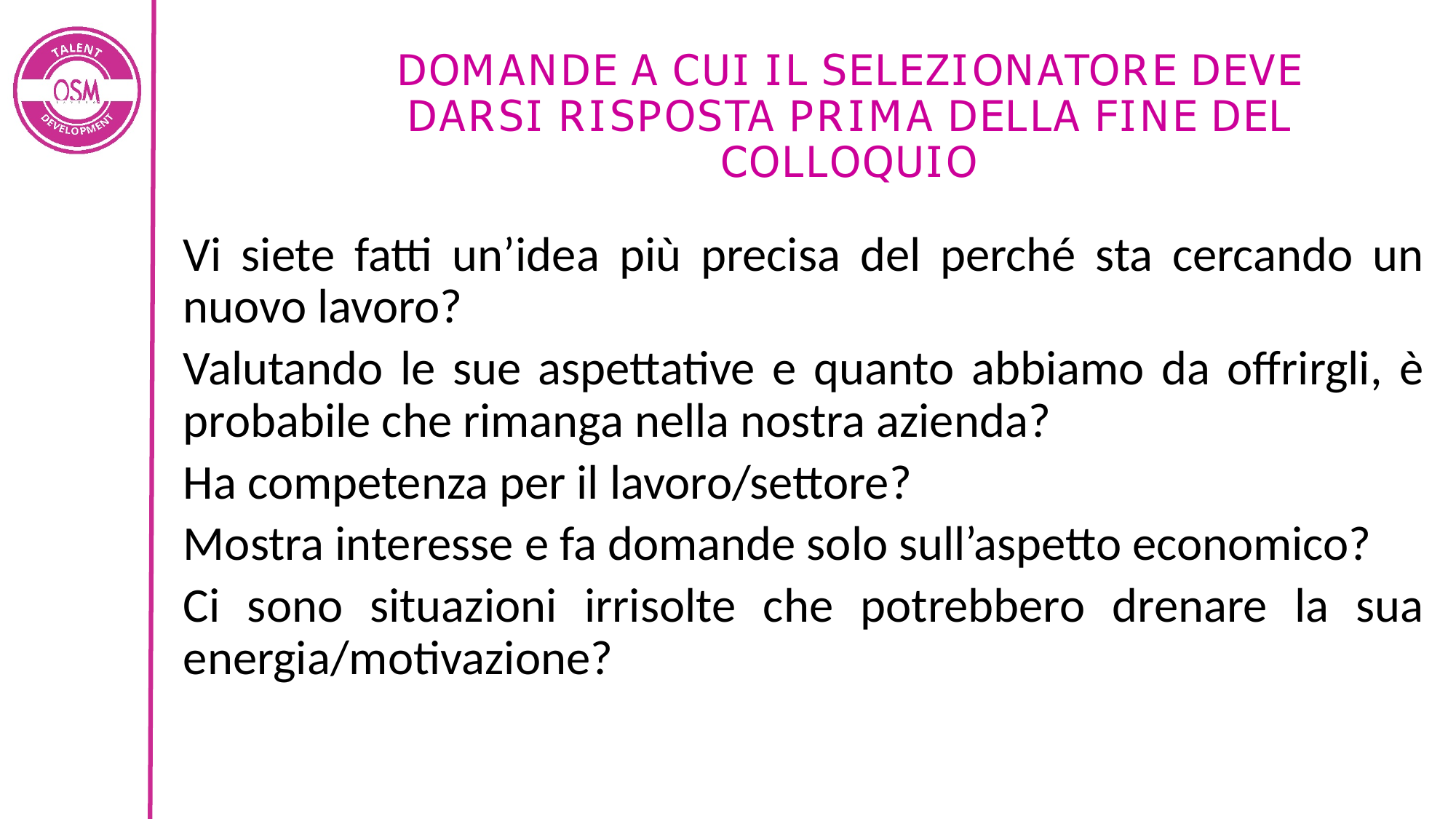

# DOMANDE A CUI IL SELEZIONATORE DEVE DARSI RISPOSTA PRIMA DELLA FINE DEL COLLOQUIO
Vi siete fatti un’idea più precisa del perché sta cercando un nuovo lavoro?
Valutando le sue aspettative e quanto abbiamo da offrirgli, è probabile che rimanga nella nostra azienda?
Ha competenza per il lavoro/settore?
Mostra interesse e fa domande solo sull’aspetto economico?
Ci sono situazioni irrisolte che potrebbero drenare la sua energia/motivazione?